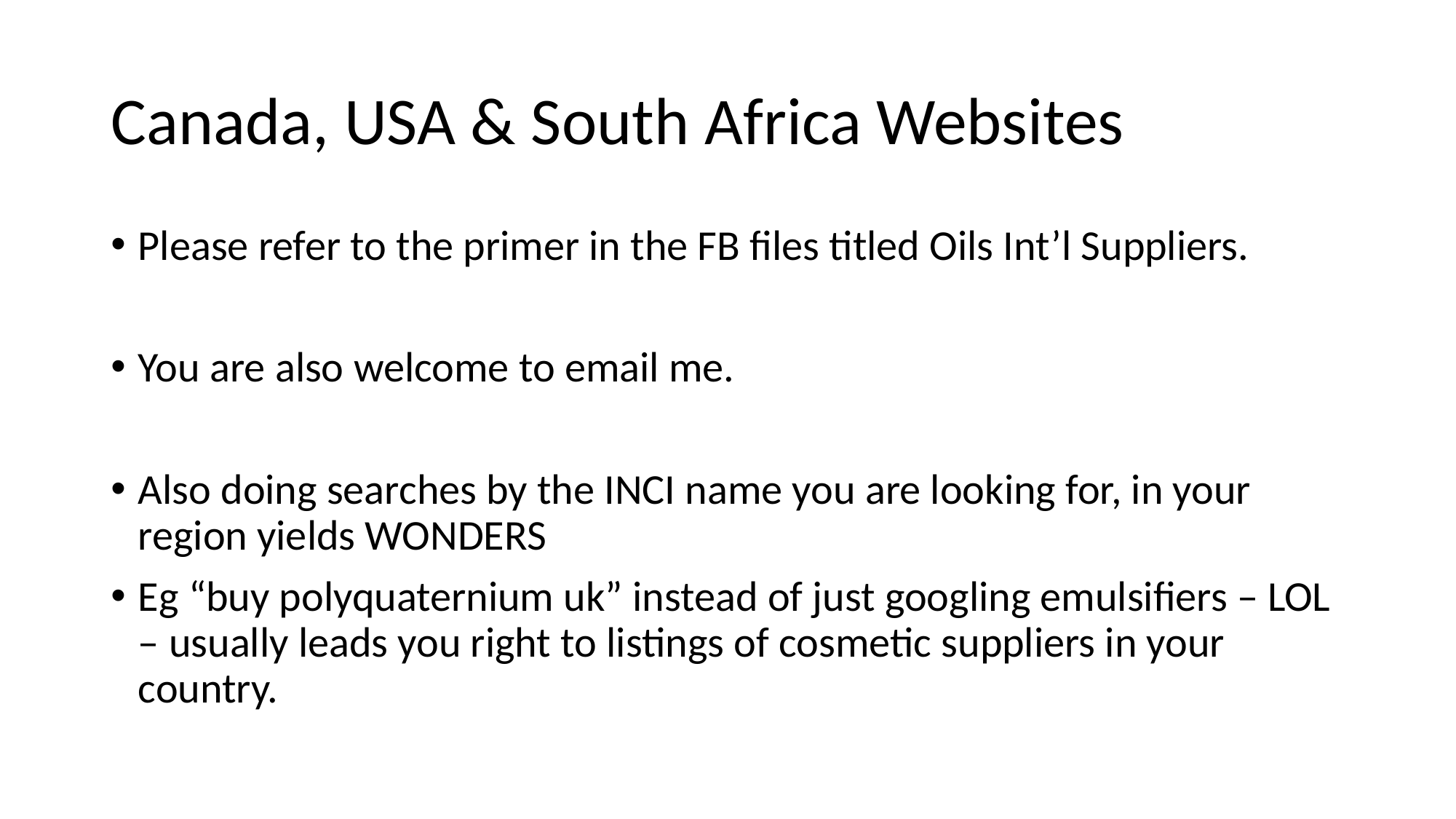

# Canada, USA & South Africa Websites
Please refer to the primer in the FB files titled Oils Int’l Suppliers.

You are also welcome to email me.

Also doing searches by the INCI name you are looking for, in your region yields WONDERS
Eg “buy polyquaternium uk” instead of just googling emulsifiers – LOL – usually leads you right to listings of cosmetic suppliers in your country.